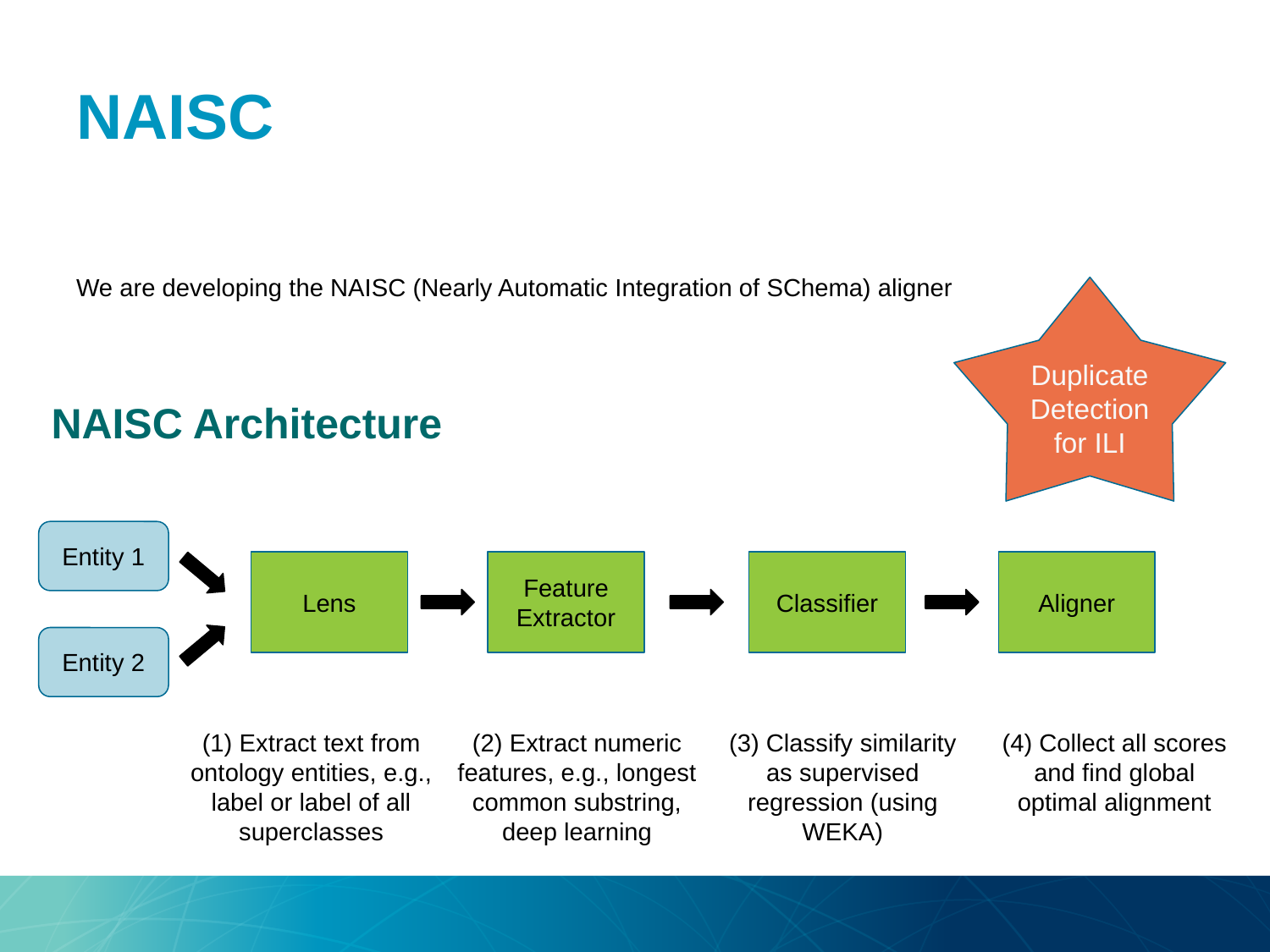

# NAISC
We are developing the NAISC (Nearly Automatic Integration of SChema) aligner
Duplicate Detection for ILI
NAISC Architecture
Entity 1
Lens
Feature
Extractor
Classifier
Aligner

Entity 2

(1) Extract text from ontology entities, e.g., label or label of all superclasses
(2) Extract numeric features, e.g., longest common substring, deep learning
(3) Classify similarity as supervised regression (using WEKA)
(4) Collect all scores and find global optimal alignment